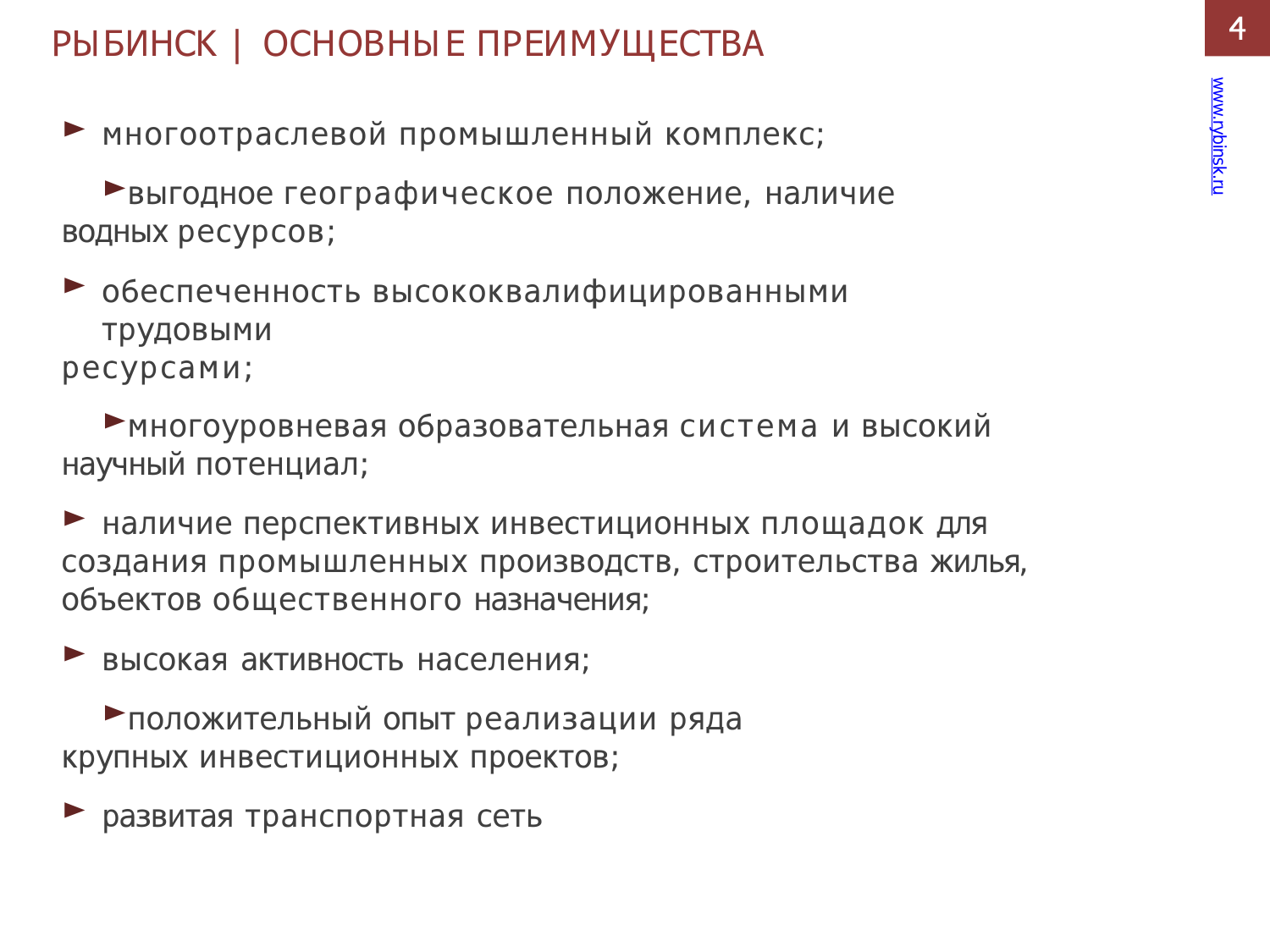

4
# РЫБИНСК | ОСНОВНЫЕ ПРЕИМУЩЕСТВА
www.rybinsk.ru
многоотраслевой промышленный комплекс;
выгодное географическое положение, наличие водных ресурсов;
обеспеченность высококвалифицированными трудовыми
ресурсами;
многоуровневая образовательная система и высокий научный потенциал;
наличие перспективных инвестиционных площадок для
создания промышленных производств, строительства жилья, объектов общественного назначения;
высокая активность населения;
положительный опыт реализации ряда крупных инвестиционных проектов;
развитая транспортная сеть